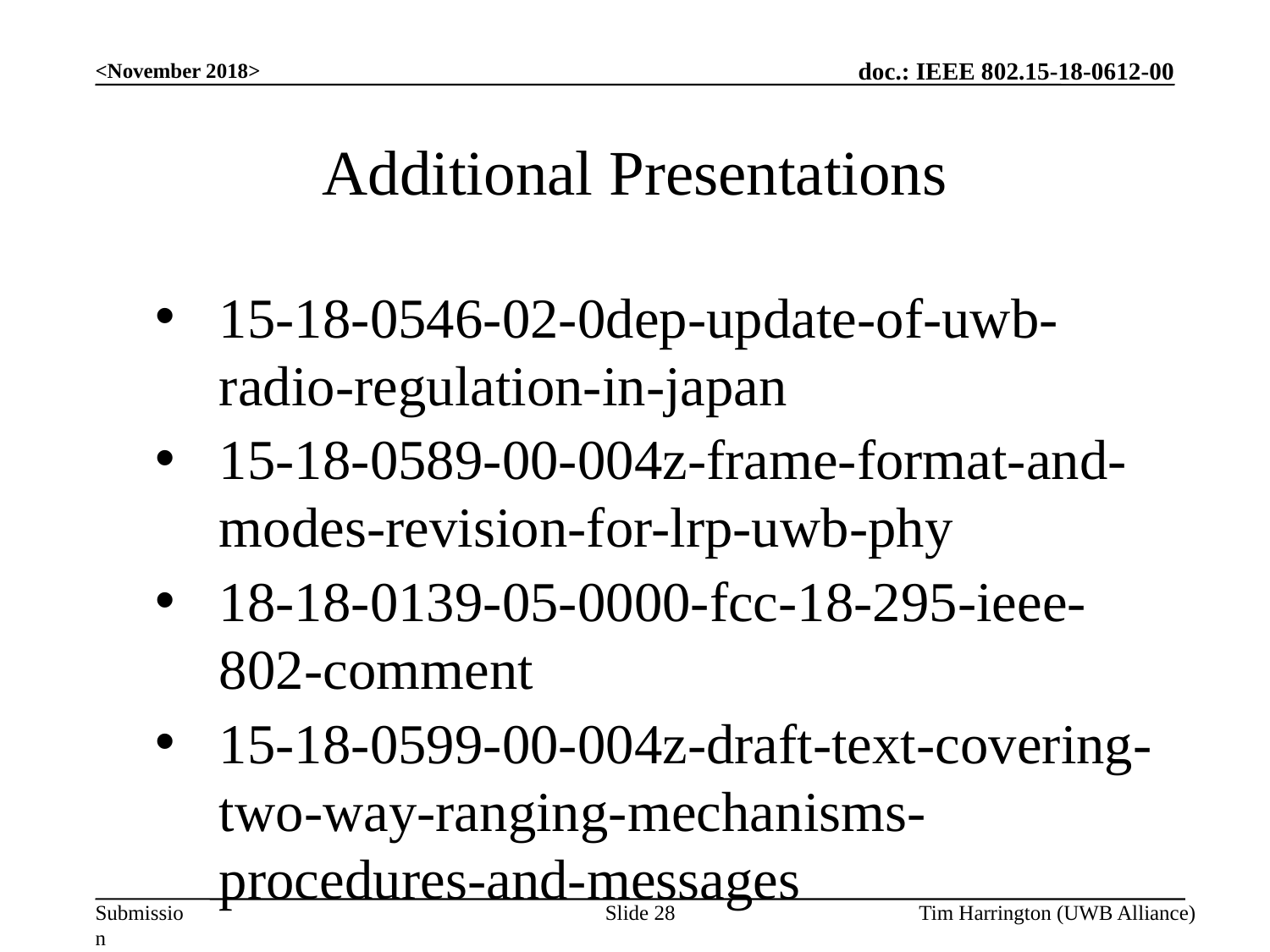

<November 2018>
# Additional Presentations
15-18-0546-02-0dep-update-of-uwb-radio-regulation-in-japan
15-18-0589-00-004z-frame-format-and-modes-revision-for-lrp-uwb-phy
18-18-0139-05-0000-fcc-18-295-ieee-802-comment
15-18-0599-00-004z-draft-text-covering-two-way-ranging-mechanisms-procedures-and-messages
Slide 28
Tim Harrington (UWB Alliance)